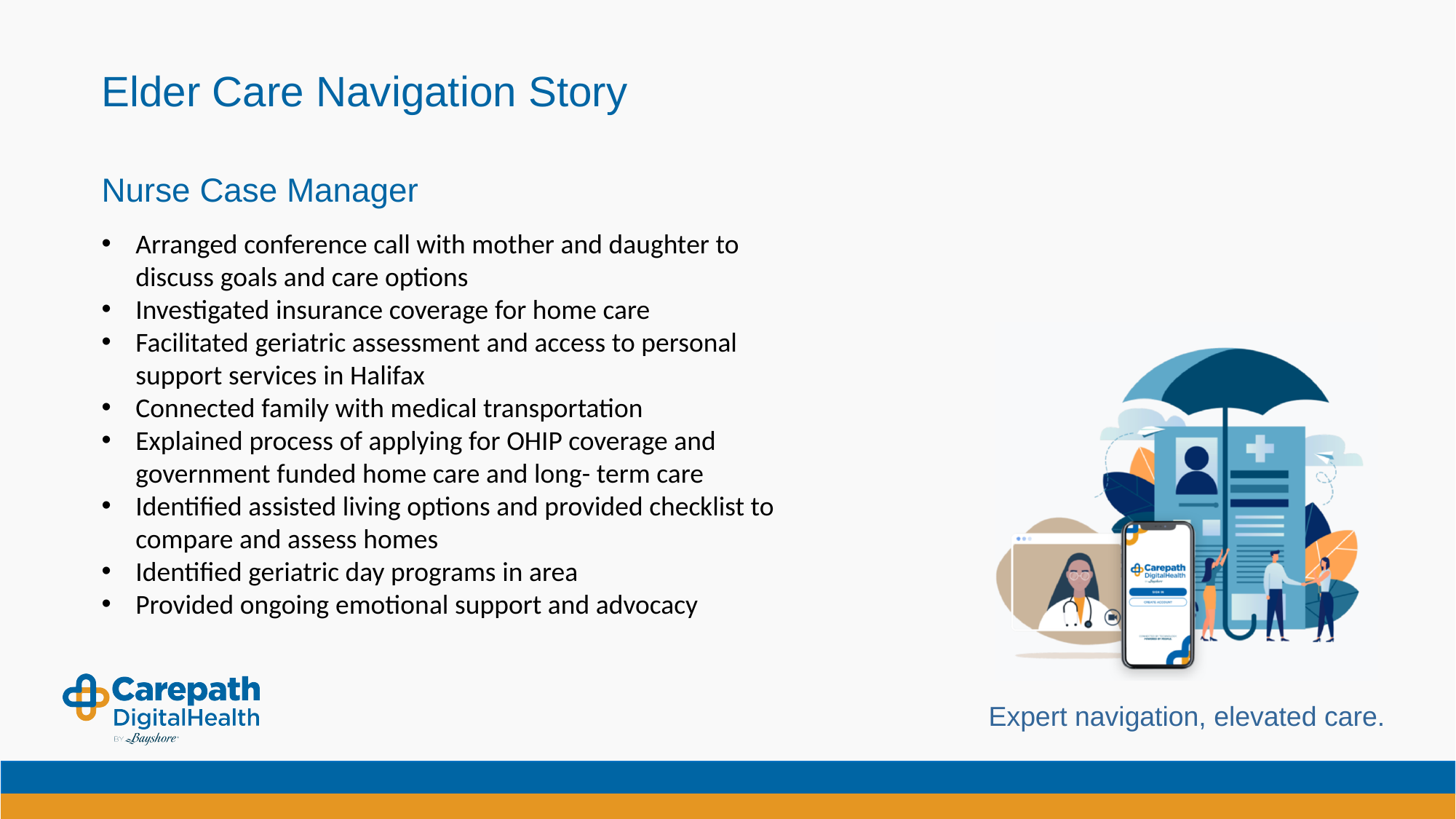

Elder Care Navigation Story
Nurse Case Manager

Arranged conference call with mother and daughter to discuss goals and care options
Investigated insurance coverage for home care
Facilitated geriatric assessment and access to personal support services in Halifax
Connected family with medical transportation
Explained process of applying for OHIP coverage and government funded home care and long- term care
Identified assisted living options and provided checklist to compare and assess homes
Identified geriatric day programs in area
Provided ongoing emotional support and advocacy